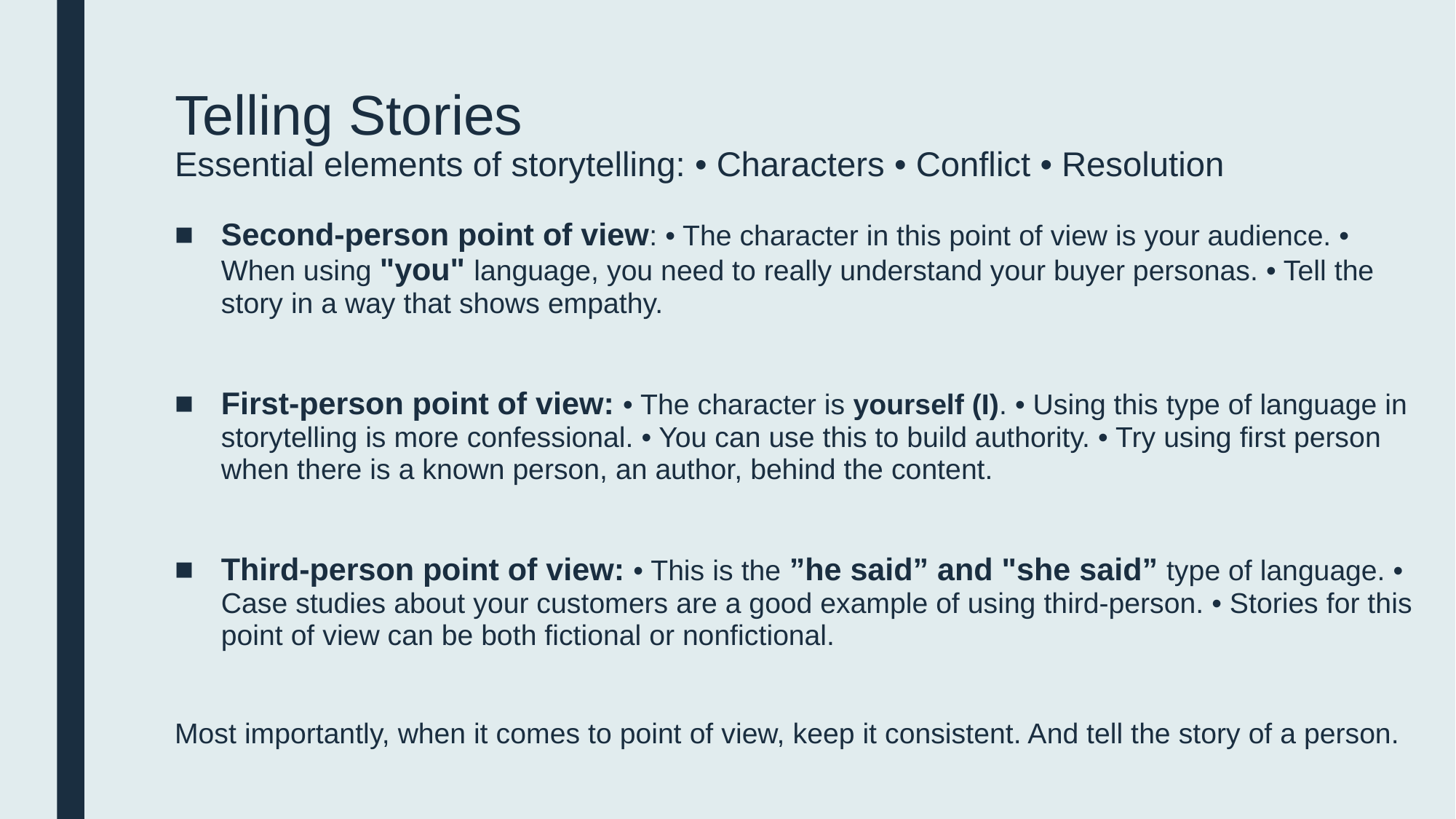

# Telling Stories Essential elements of storytelling: • Characters • Conflict • Resolution
Second-person point of view: • The character in this point of view is your audience. • When using "you" language, you need to really understand your buyer personas. • Tell the story in a way that shows empathy.

First-person point of view: • The character is yourself (I). • Using this type of language in storytelling is more confessional. • You can use this to build authority. • Try using first person when there is a known person, an author, behind the content.

Third-person point of view: • This is the ”he said” and "she said” type of language. • Case studies about your customers are a good example of using third-person. • Stories for this point of view can be both fictional or nonfictional.

Most importantly, when it comes to point of view, keep it consistent. And tell the story of a person.